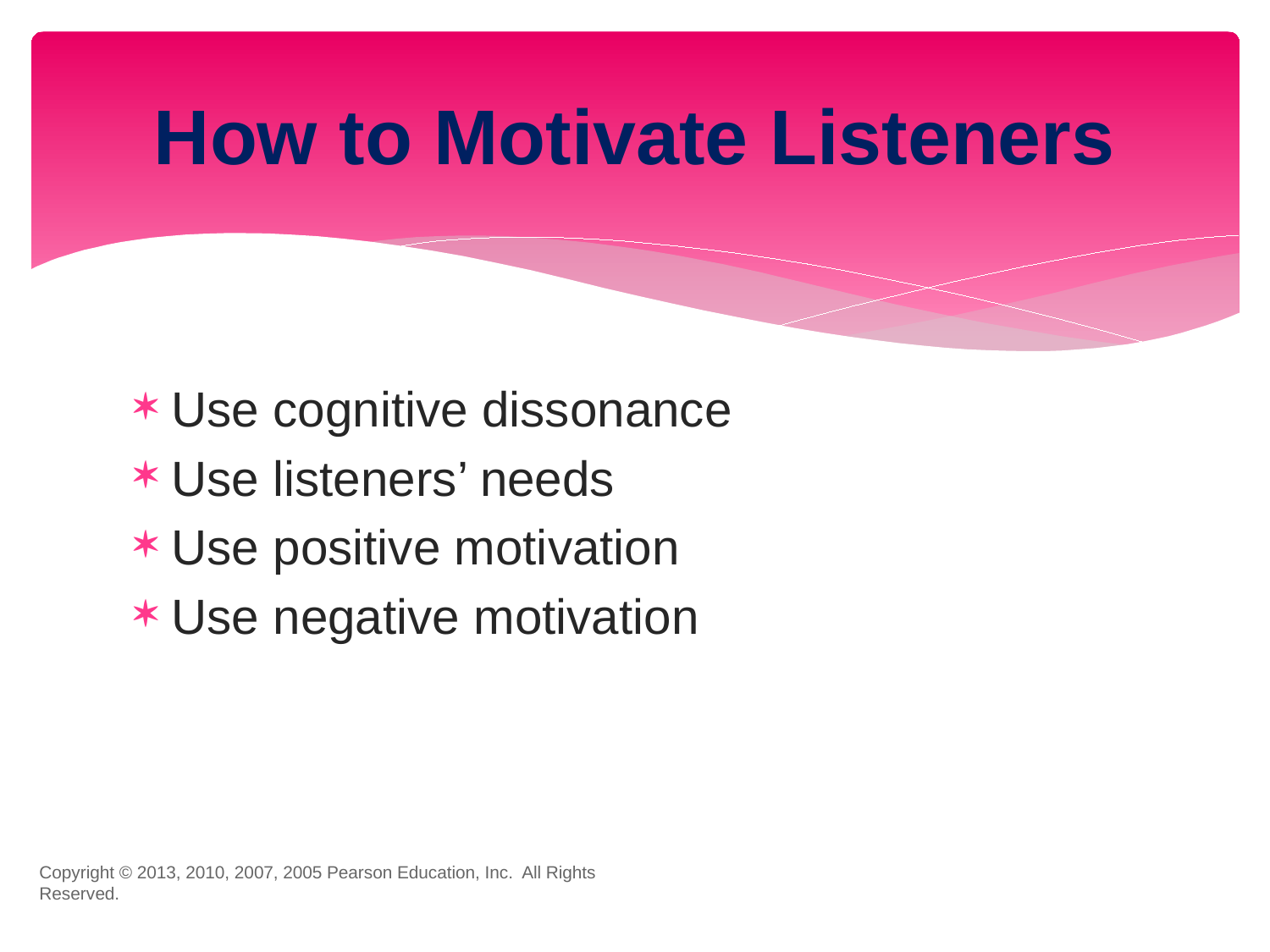

# How to Motivate Listeners
Use cognitive dissonance
Use listeners’ needs
Use positive motivation
Use negative motivation